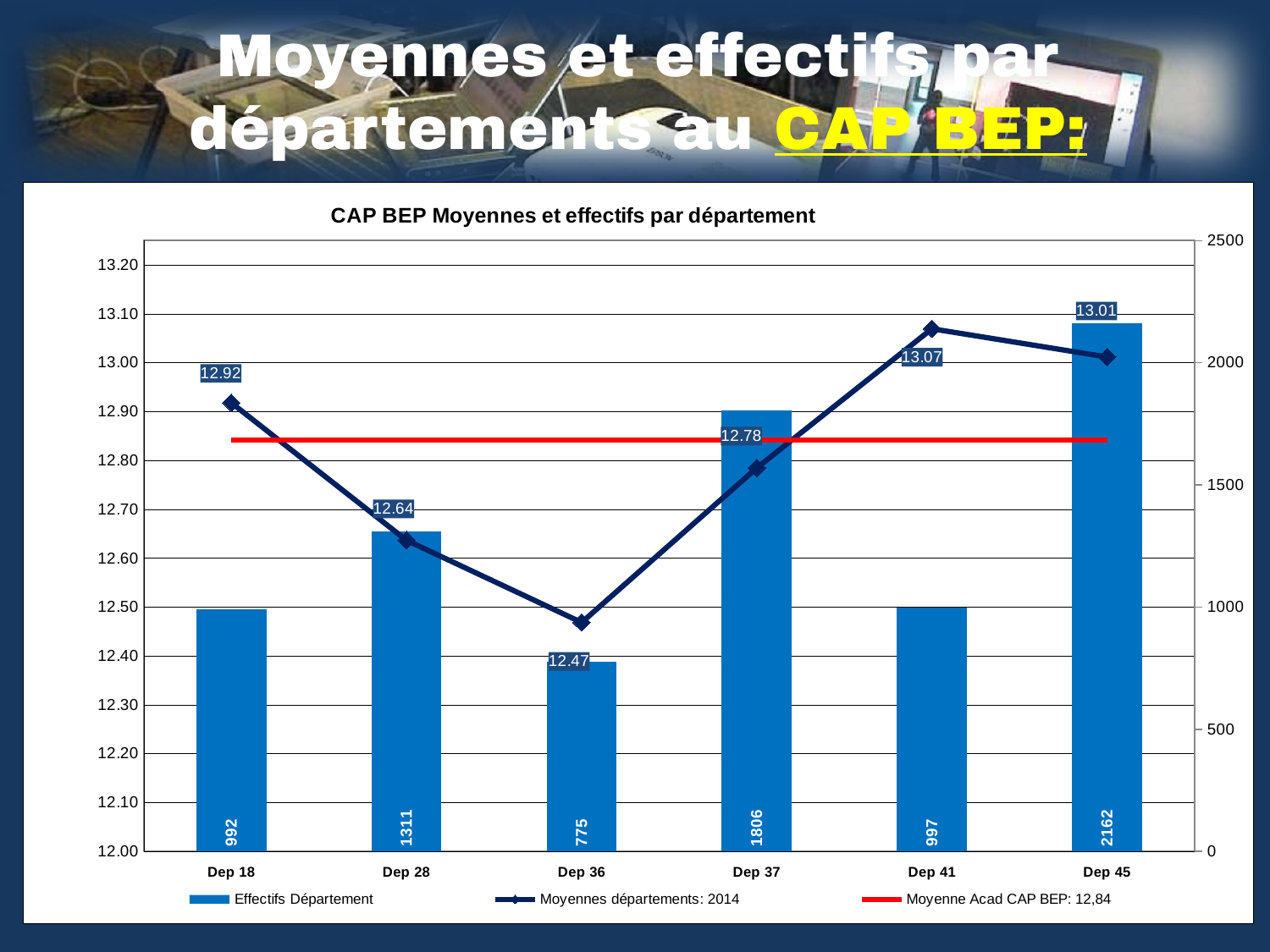

# Moyennes et effectifs par départements au CAP BEP:

### Chart: CAP BEP Moyennes et effectifs par département

| Category |  | Moyennes départements: 2014 | Moyenne Acad CAP BEP: 12,84 |
|---|---|---|---|
| COURSE EN DUREE | 992.0 | 12.91797831409584 | 12.84178357145952 |
| MUSCULATION | 1311.0 | 12.6367770767613 | 12.84178357145952 |
| STEP | 775.0 | 12.46856892010537 | 12.84178357145952 |